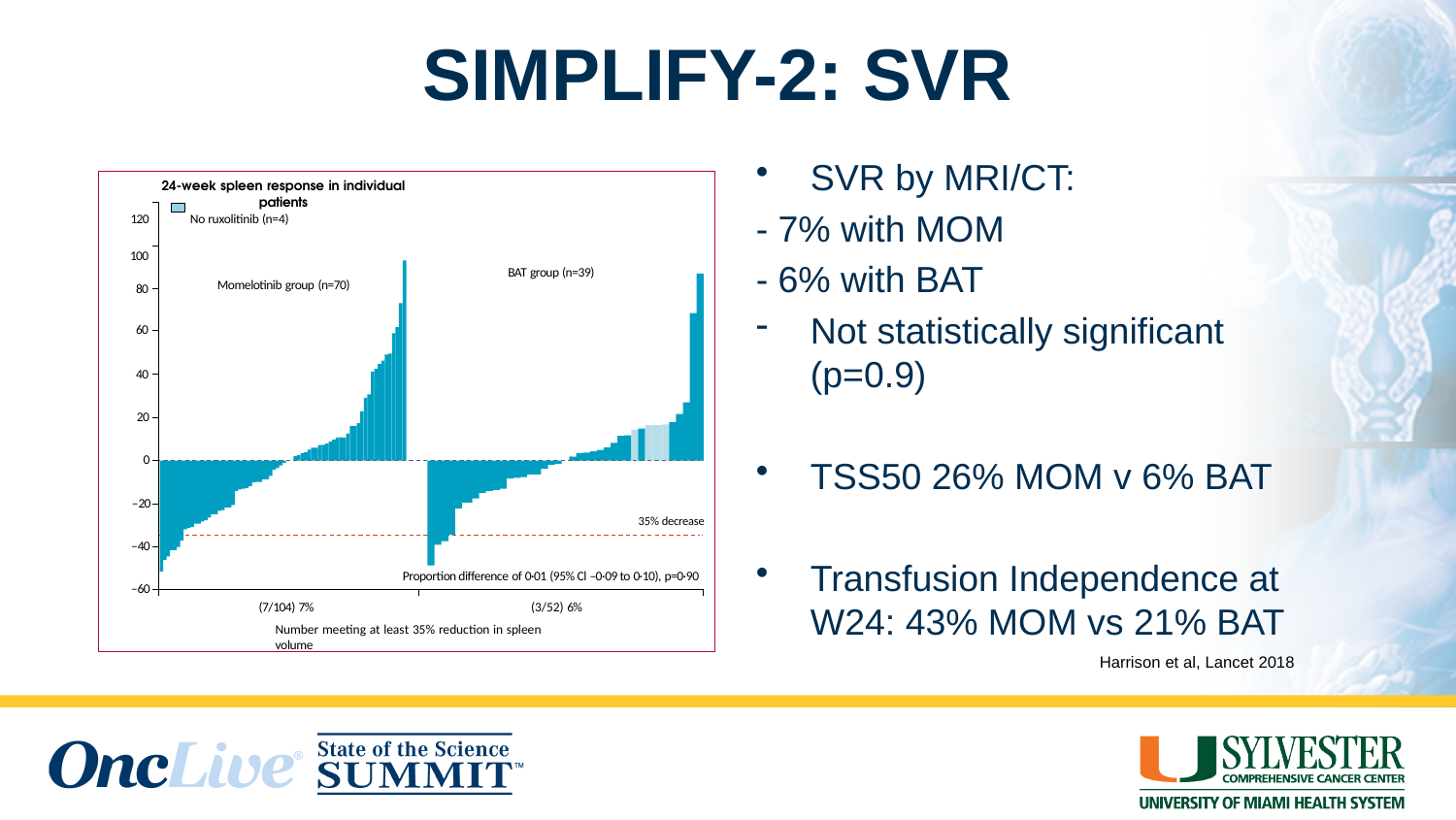

# SIMPLIFY-2: SVR
SVR by MRI/CT:
- 7% with MOM
- 6% with BAT
Not statistically significant (p=0.9)

TSS50 26% MOM v 6% BAT

Transfusion Independence at W24: 43% MOM vs 21% BAT

24-week spleen response in individual patients
120	No ruxolitinib (n=4)

100
Momelotinib group (n=70)

BAT group (n=39)

80

60

40

20

0

–20

35% decrease

–40

Proportion difference of 0·01 (95% Cl –0·09 to 0·10), p=0·90
–60
(7/104) 7%
(3/52) 6%
Number meeting at least 35% reduction in spleen volume
Harrison et al, Lancet 2018